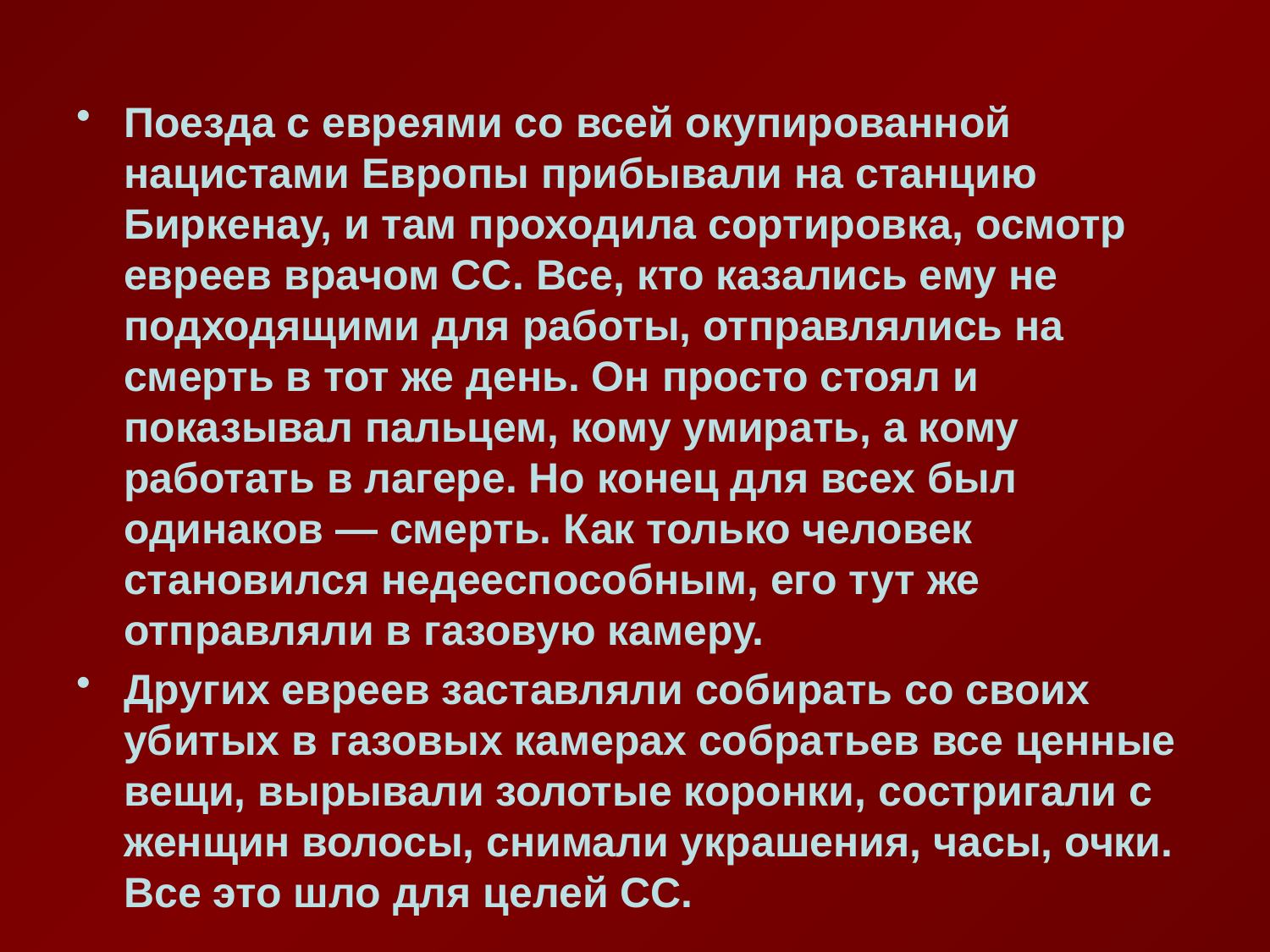

Поезда с евреями со всей окупированной нацистами Европы прибывали на станцию Биркенау, и там проходила сортировка, осмотр евреев врачом СС. Все, кто казались ему не подходящими для работы, отправлялись на смерть в тот же день. Он просто стоял и показывал пальцем, кому умирать, а кому работать в лагере. Но конец для всех был одинаков — смерть. Как только человек становился недееспособным, его тут же отправляли в газовую камеру.
Других евреев заставляли собирать со своих убитых в газовых камерах собратьев все ценные вещи, вырывали золотые коронки, состригали с женщин волосы, снимали украшения, часы, очки. Все это шло для целей СС.